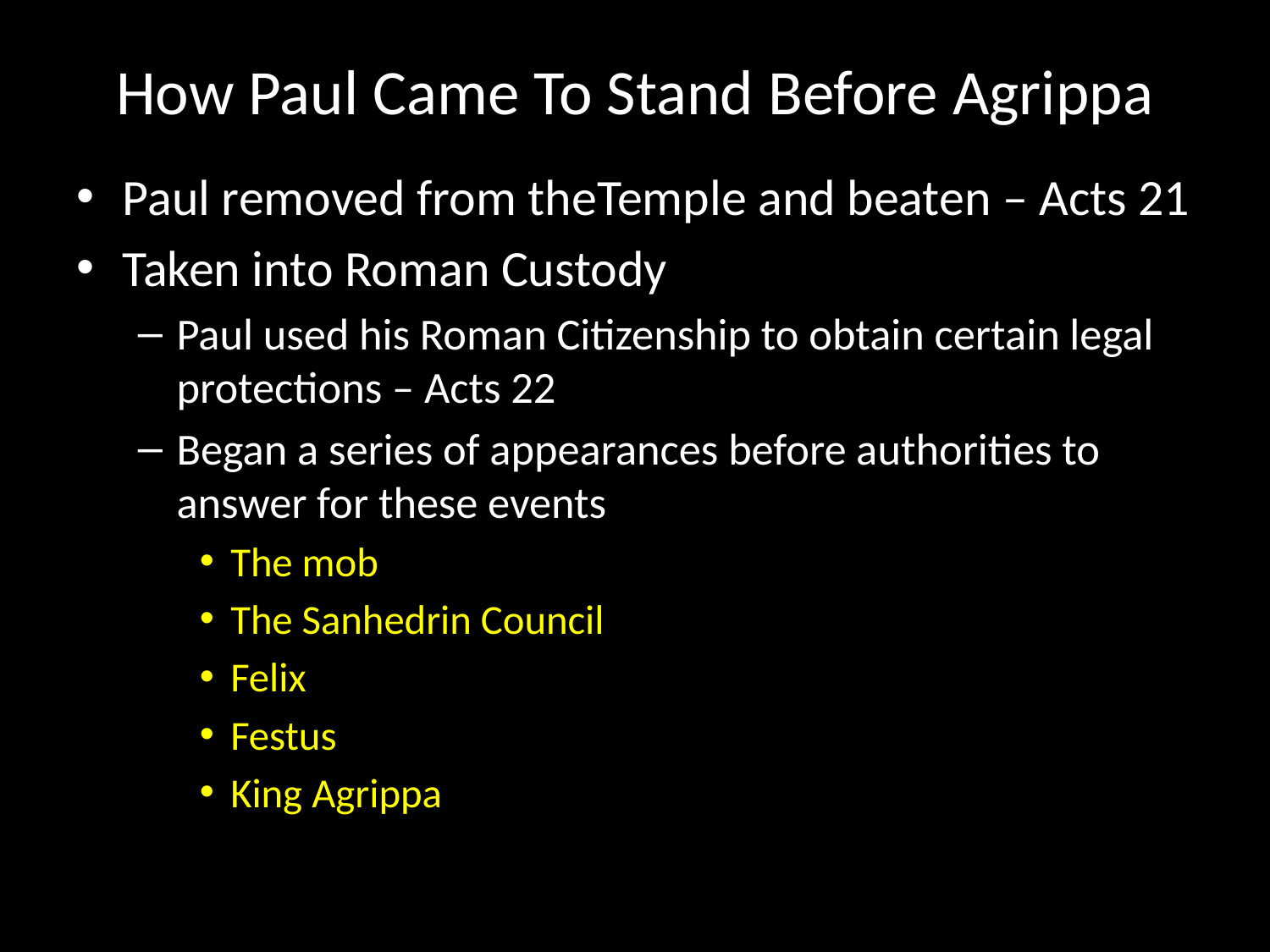

# How Paul Came To Stand Before Agrippa
Paul removed from theTemple and beaten – Acts 21
Taken into Roman Custody
Paul used his Roman Citizenship to obtain certain legal protections – Acts 22
Began a series of appearances before authorities to answer for these events
The mob
The Sanhedrin Council
Felix
Festus
King Agrippa